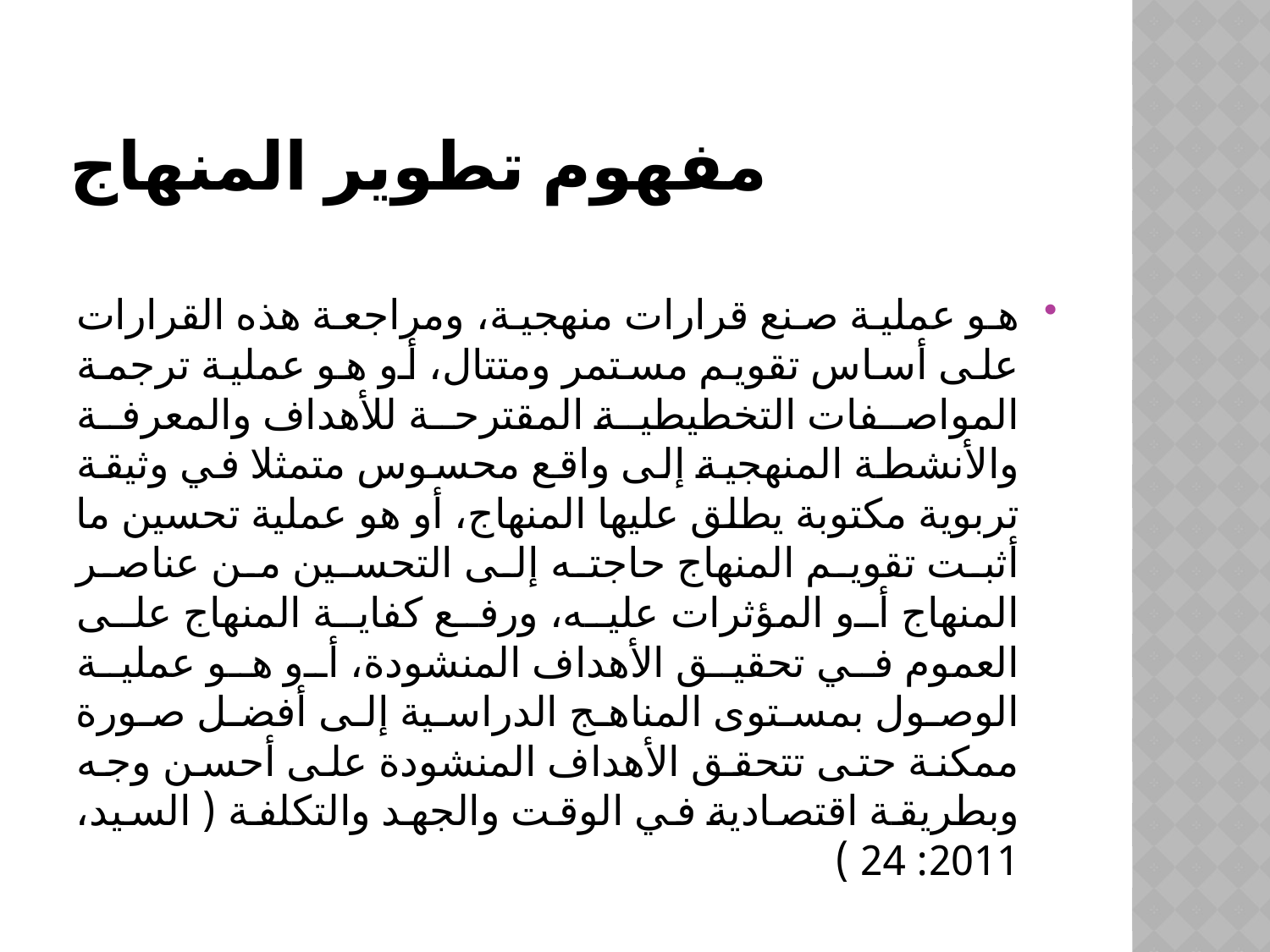

# مفهوم تطوير المنهاج

هو عملية صنع قرارات منهجية، ومراجعة هذه القرارات على أساس تقويم مستمر ومتتال، أو هو عملية ترجمة المواصفات التخطيطية المقترحة للأهداف والمعرفة والأنشطة المنهجية إلى واقع محسوس متمثلا في وثيقة تربوية مكتوبة يطلق عليها المنهاج، أو هو عملية تحسين ما أثبت تقويم المنهاج حاجته إلى التحسين من عناصر المنهاج أو المؤثرات عليه، ورفع كفاية المنهاج على العموم في تحقيق الأهداف المنشودة، أو هو عملية الوصول بمستوى المناهج الدراسية إلى أفضل صورة ممكنة حتى تتحقق الأهداف المنشودة على أحسن وجه وبطريقة اقتصادية في الوقت والجهد والتكلفة ( السيد، 2011: 24 )